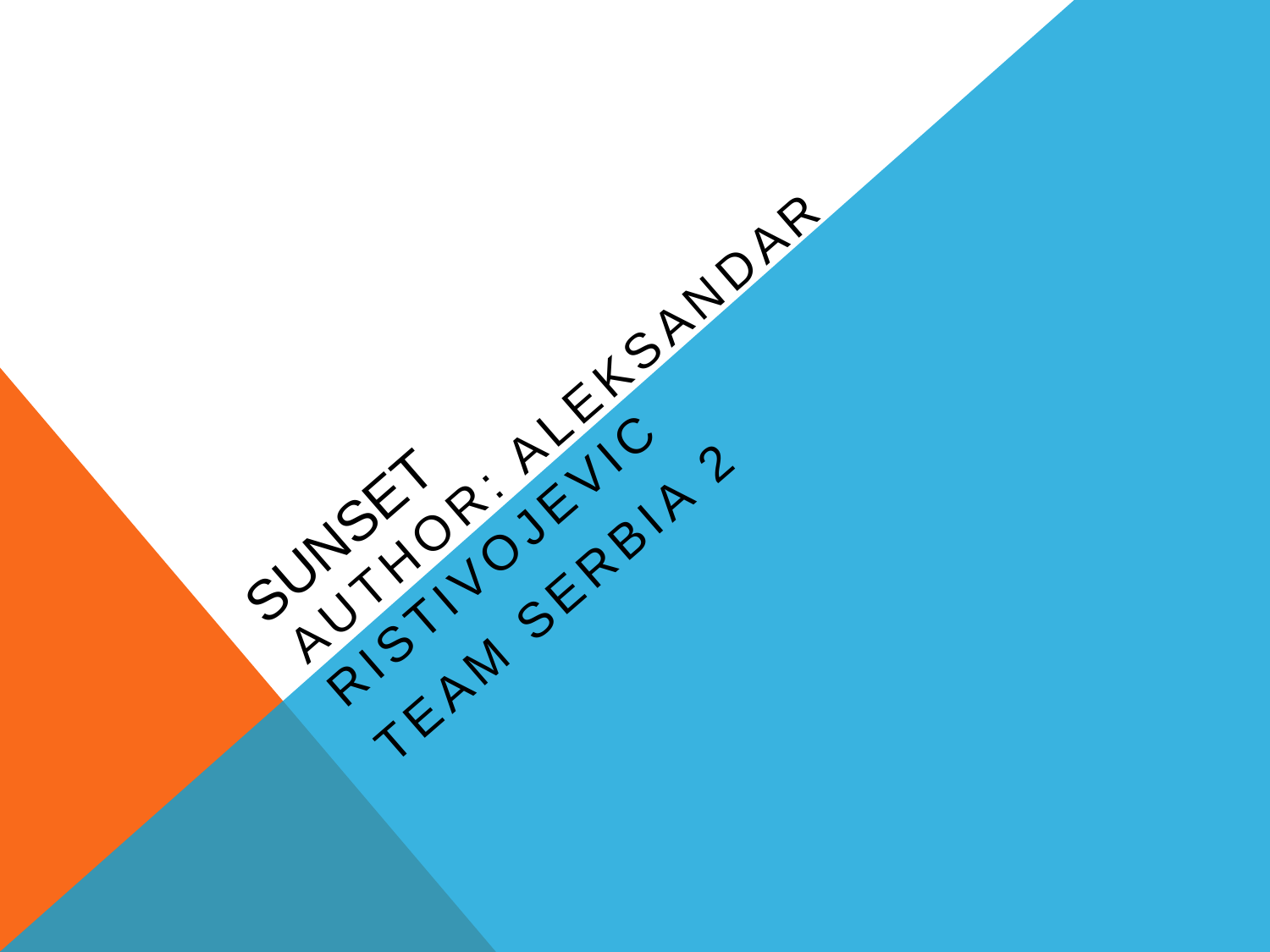

# Sunset
Author: Aleksandar Ristivojevic
Team Serbia 2